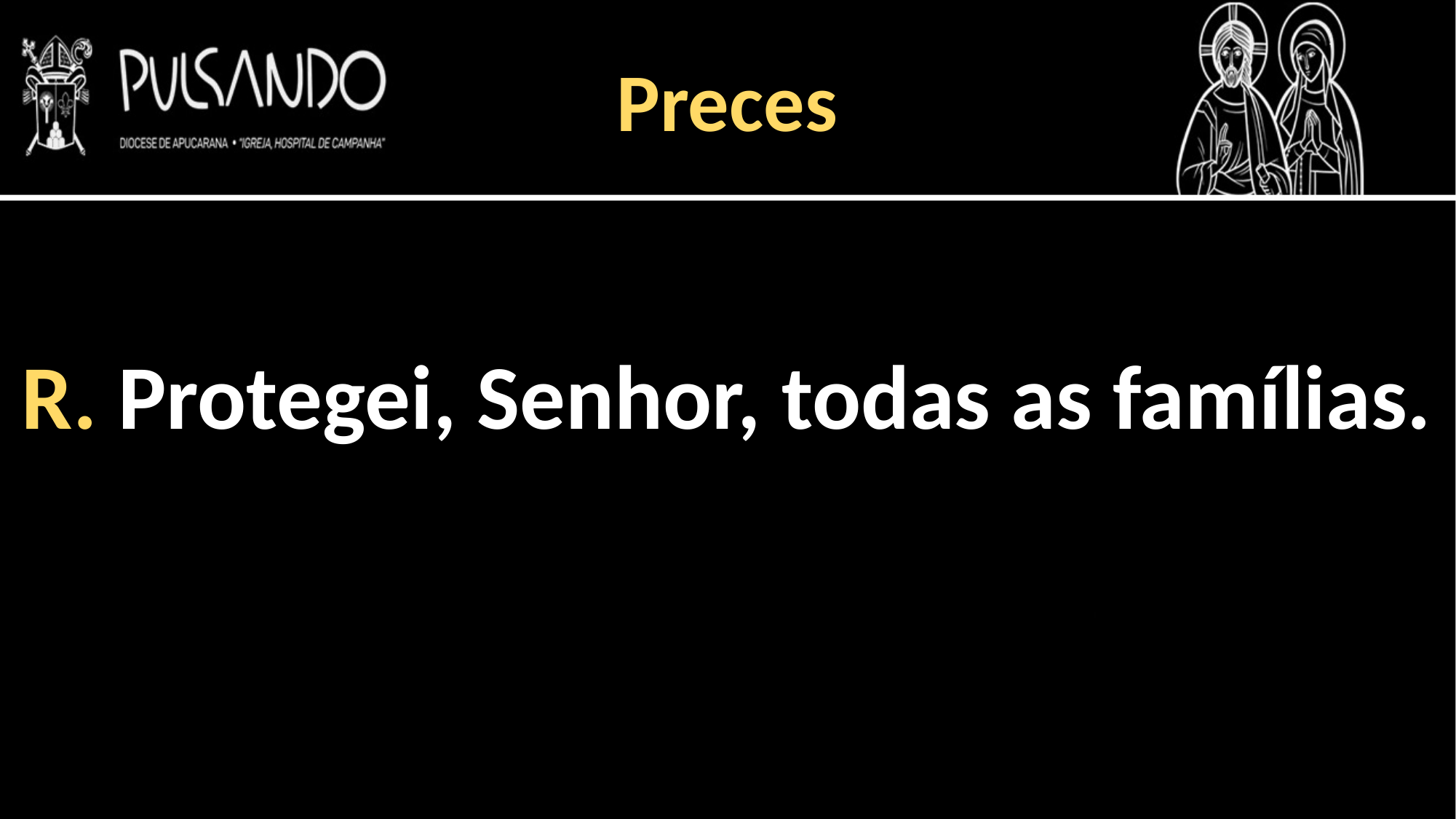

Preces
R. Protegei, Senhor, todas as famílias.